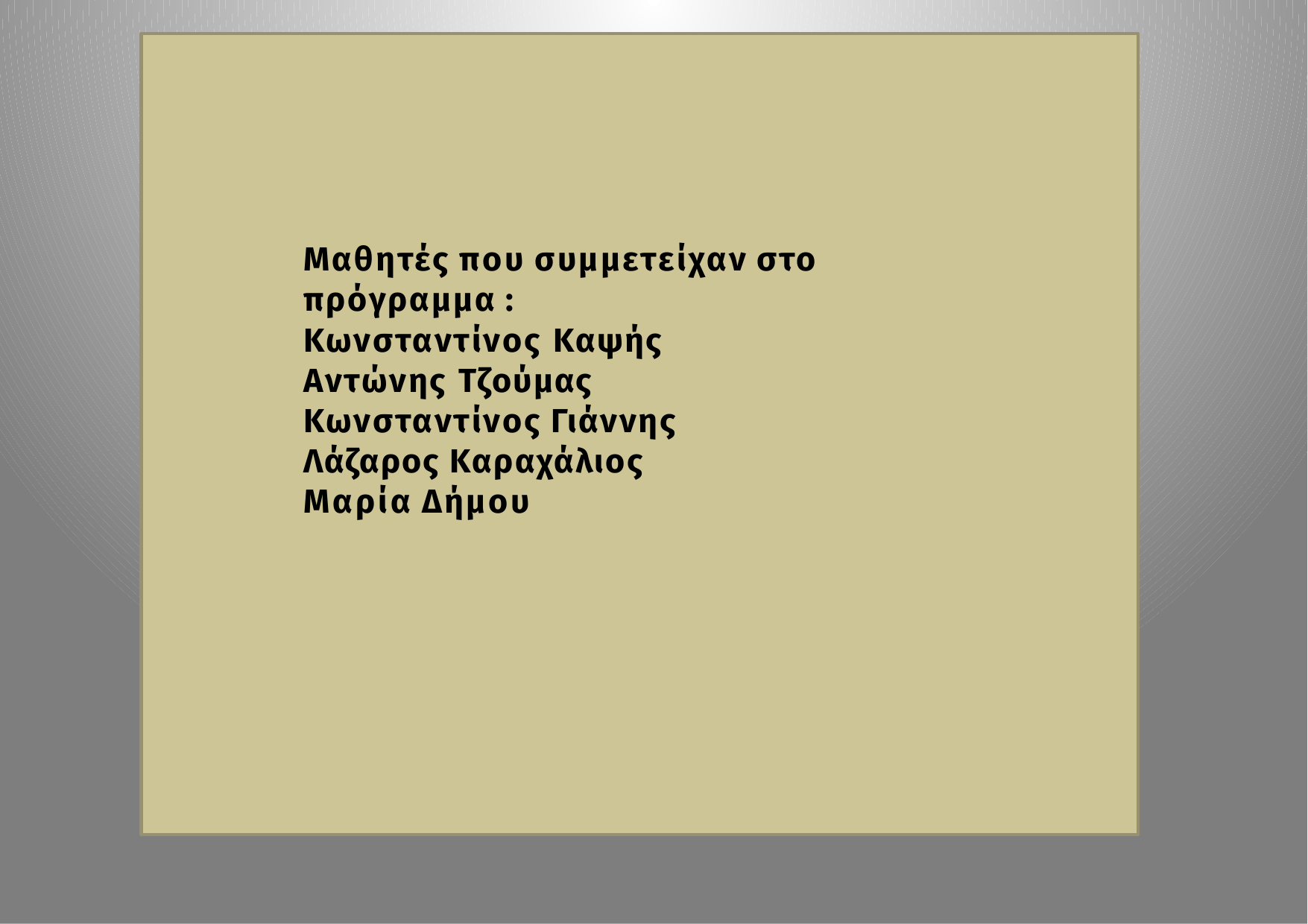

Μαθητές που συμμετείχαν στο  πρόγραμμα :
Κωνσταντίνος Καψής  Αντώνης Τζούμας  Κωνσταντίνος Γιάννης  Λάζαρος Καραχάλιος  Μαρία Δήμου